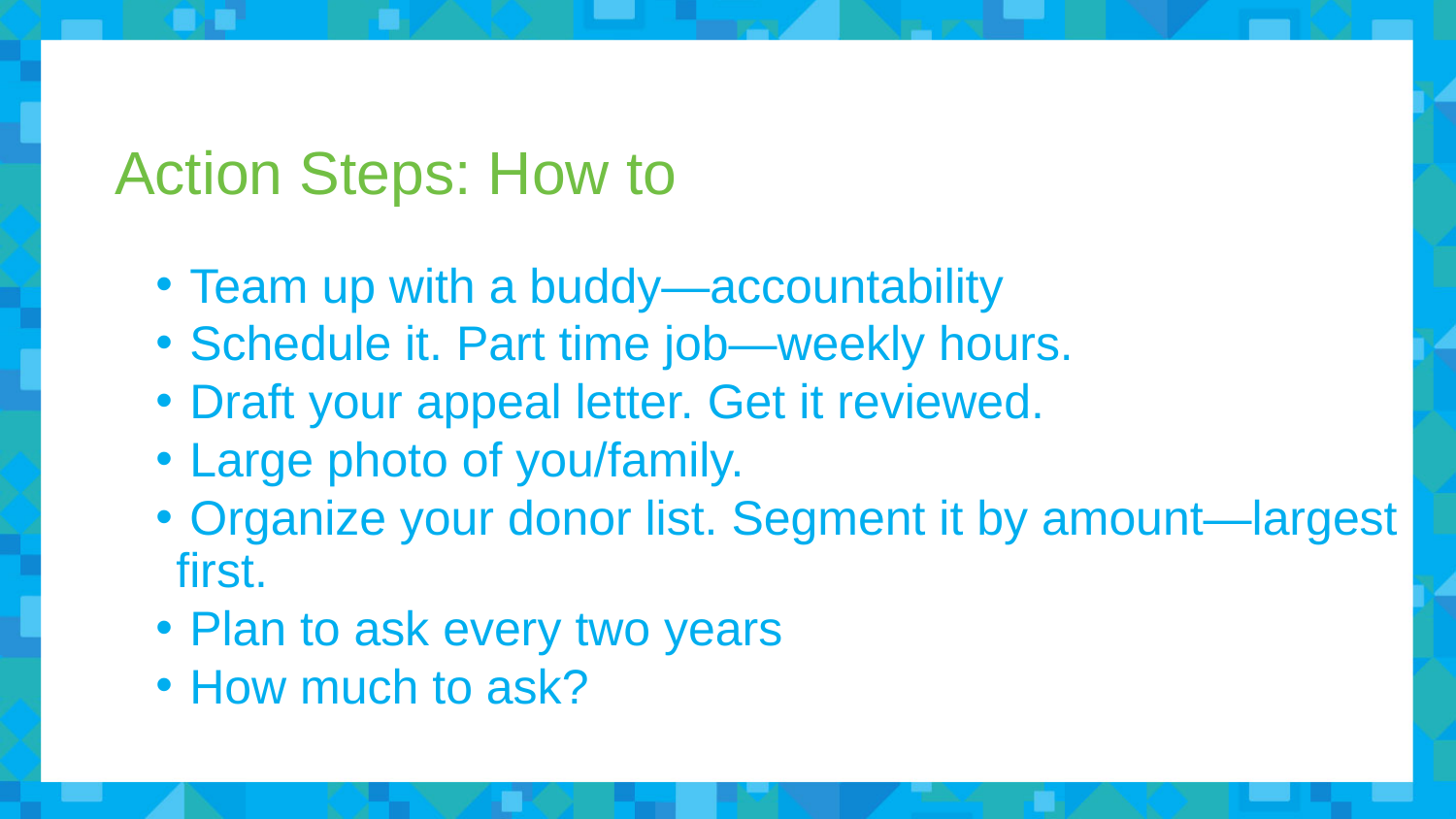

# Action Steps: How to
 Team up with a buddy—accountability
 Schedule it. Part time job—weekly hours.
 Draft your appeal letter. Get it reviewed.
 Large photo of you/family.
 Organize your donor list. Segment it by amount—largest first.
 Plan to ask every two years
 How much to ask?